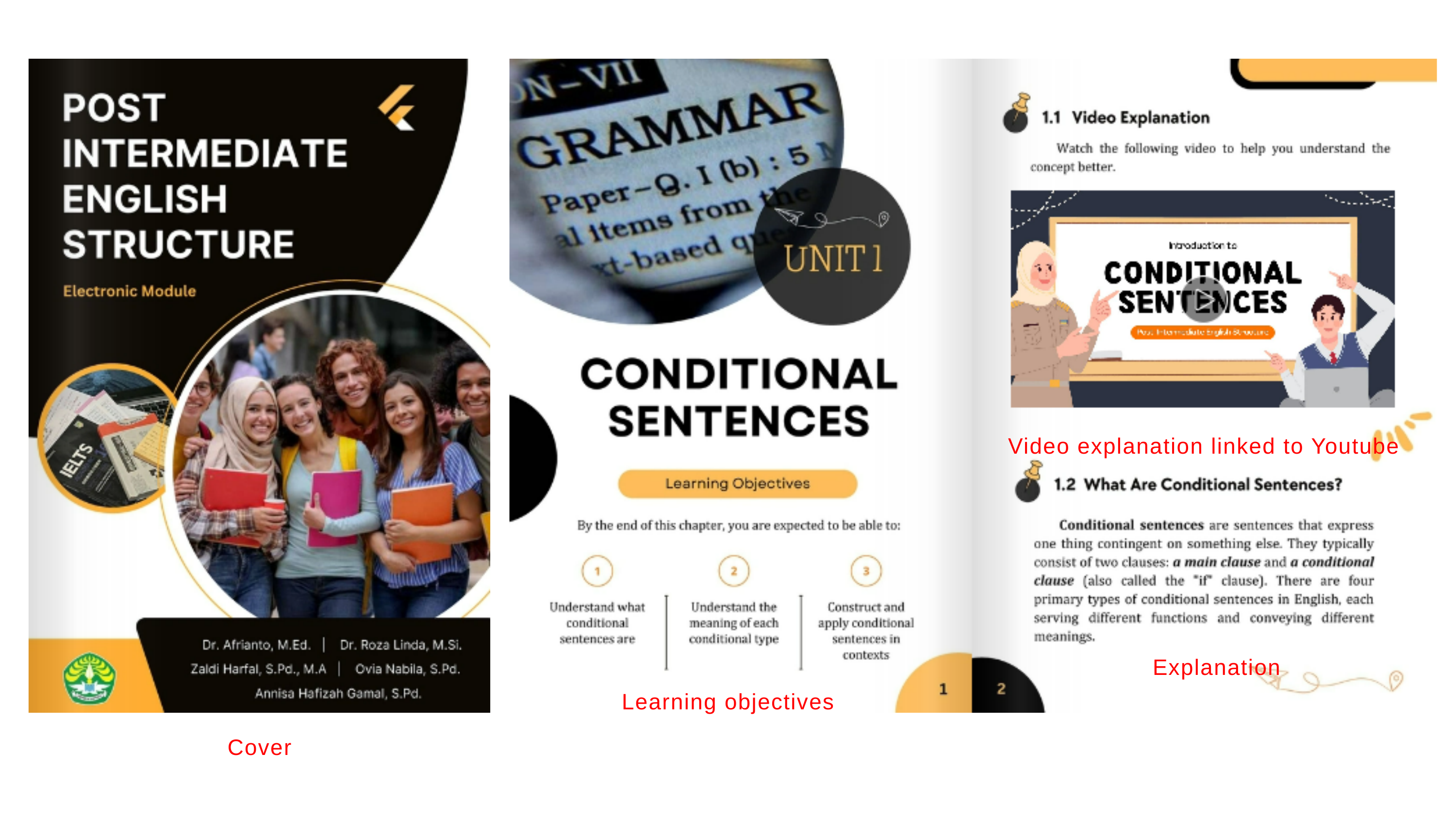

Video explanation linked to Youtube
Explanation
Learning objectives
Cover